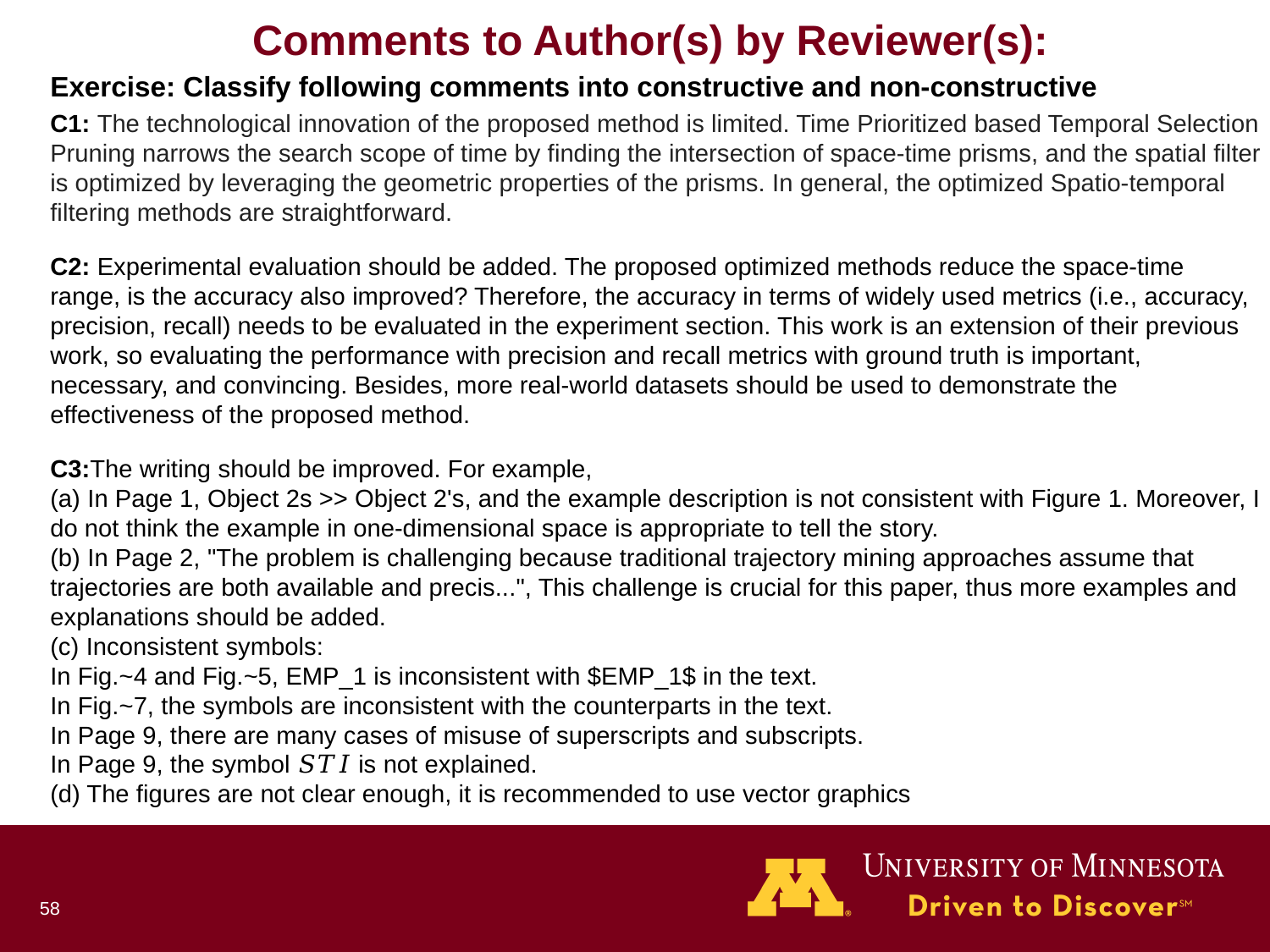

Comments to Author(s) by Reviewer(s):
Exercise: Classify following comments into constructive and non-constructive
C1: The technological innovation of the proposed method is limited. Time Prioritized based Temporal Selection Pruning narrows the search scope of time by finding the intersection of space-time prisms, and the spatial filter is optimized by leveraging the geometric properties of the prisms. In general, the optimized Spatio-temporal filtering methods are straightforward.

C2: Experimental evaluation should be added. The proposed optimized methods reduce the space-time range, is the accuracy also improved? Therefore, the accuracy in terms of widely used metrics (i.e., accuracy, precision, recall) needs to be evaluated in the experiment section. This work is an extension of their previous work, so evaluating the performance with precision and recall metrics with ground truth is important, necessary, and convincing. Besides, more real-world datasets should be used to demonstrate the effectiveness of the proposed method.

C3:The writing should be improved. For example,
(a) In Page 1, Object 2s >> Object 2's, and the example description is not consistent with Figure 1. Moreover, I do not think the example in one-dimensional space is appropriate to tell the story.
(b) In Page 2, "The problem is challenging because traditional trajectory mining approaches assume that trajectories are both available and precis...", This challenge is crucial for this paper, thus more examples and explanations should be added.
(c) Inconsistent symbols:
In Fig.~4 and Fig.~5, EMP_1 is inconsistent with $EMP_1$ in the text.
In Fig.~7, the symbols are inconsistent with the counterparts in the text.
In Page 9, there are many cases of misuse of superscripts and subscripts.
In Page 9, the symbol 𝑆𝑇𝐼 is not explained.
(d) The figures are not clear enough, it is recommended to use vector graphics
58